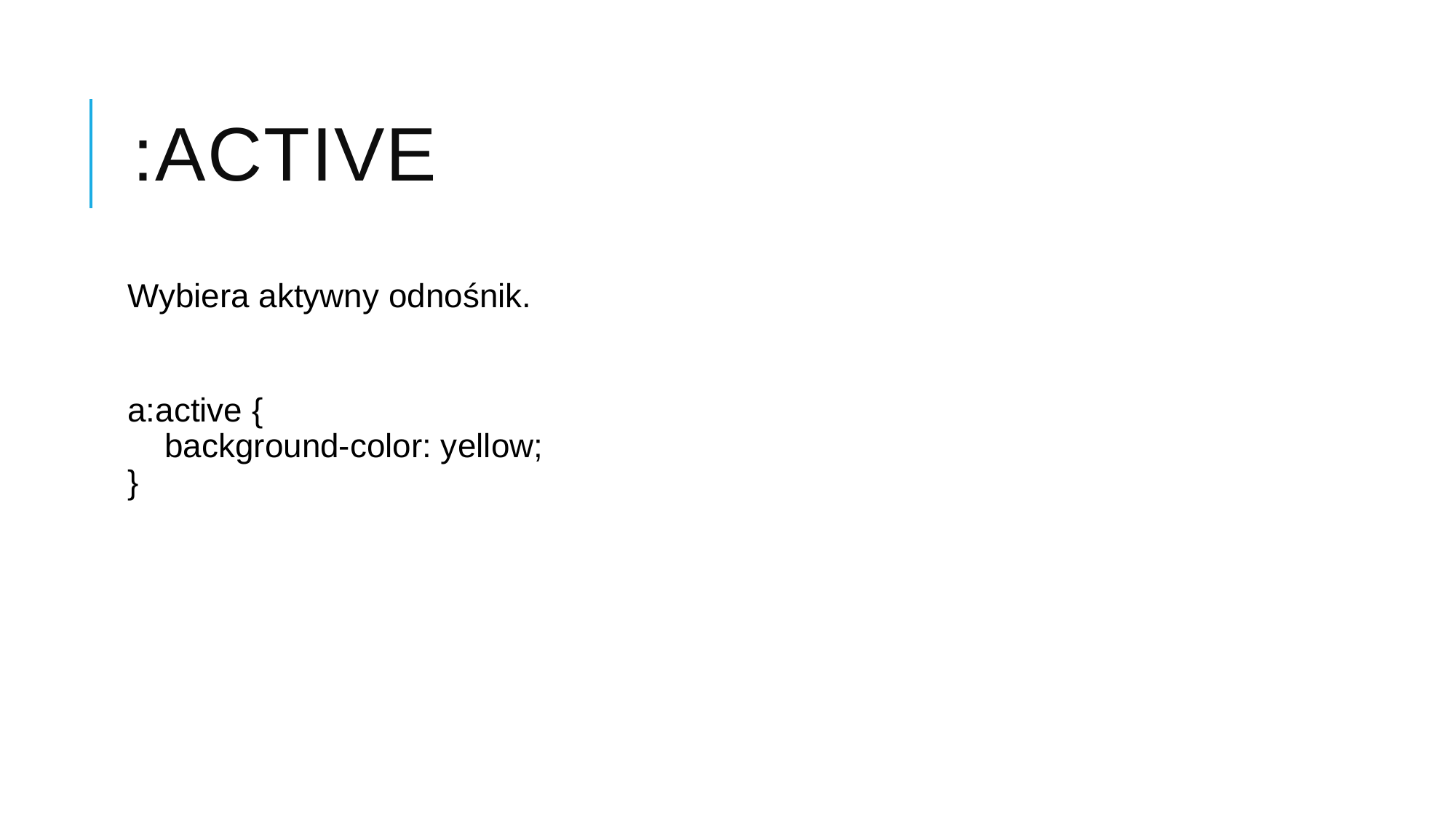

# :active
Wybiera aktywny odnośnik.

a:active { 
    background-color: yellow;
}